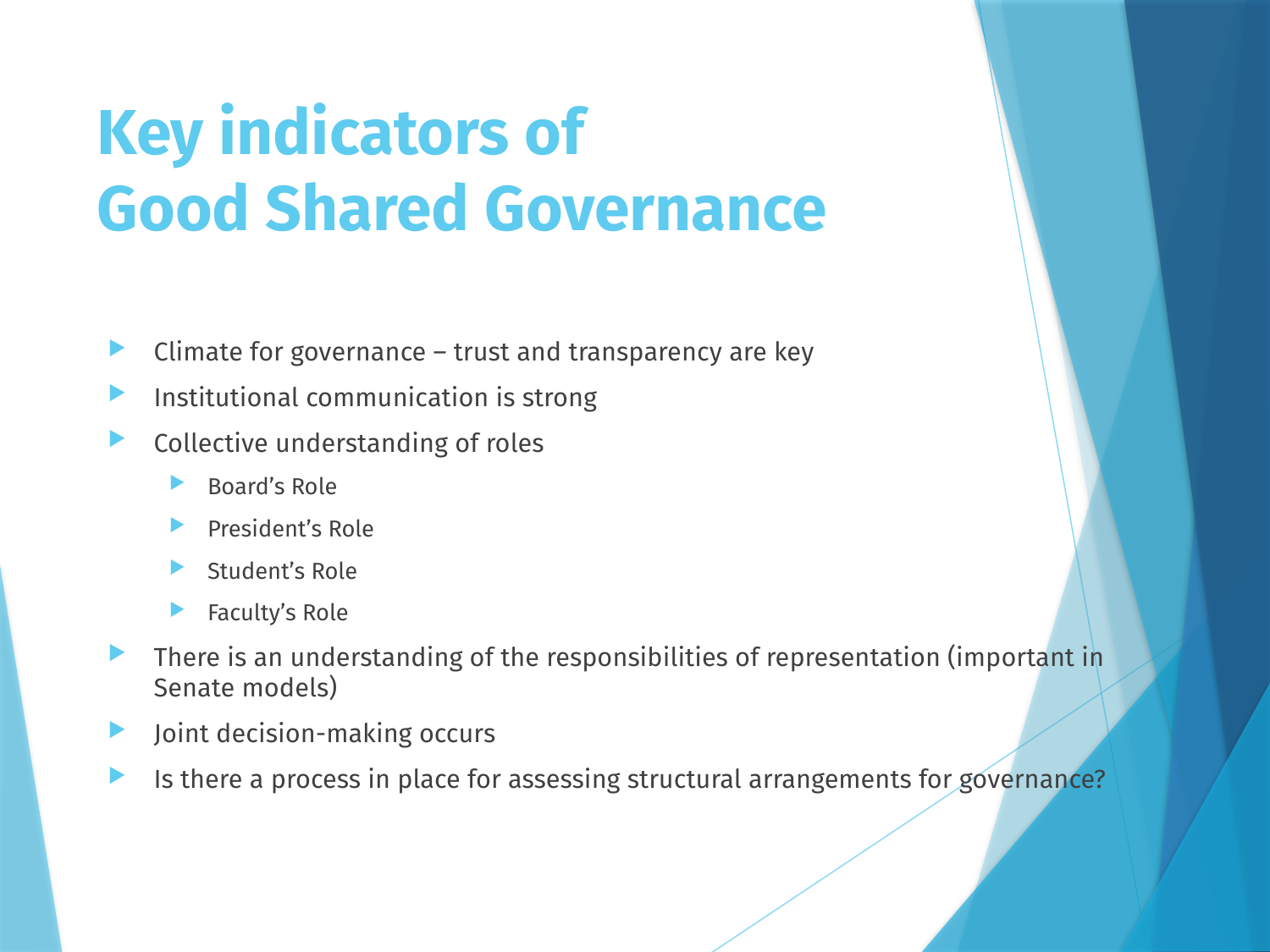

# Key indicators of Good Shared Governance
Climate for governance – trust and transparency are key
Institutional communication is strong
Collective understanding of roles
Board’s Role
President’s Role
Student’s Role
Faculty’s Role
There is an understanding of the responsibilities of representation (important in Senate models)
Joint decision-making occurs
Is there a process in place for assessing structural arrangements for governance?